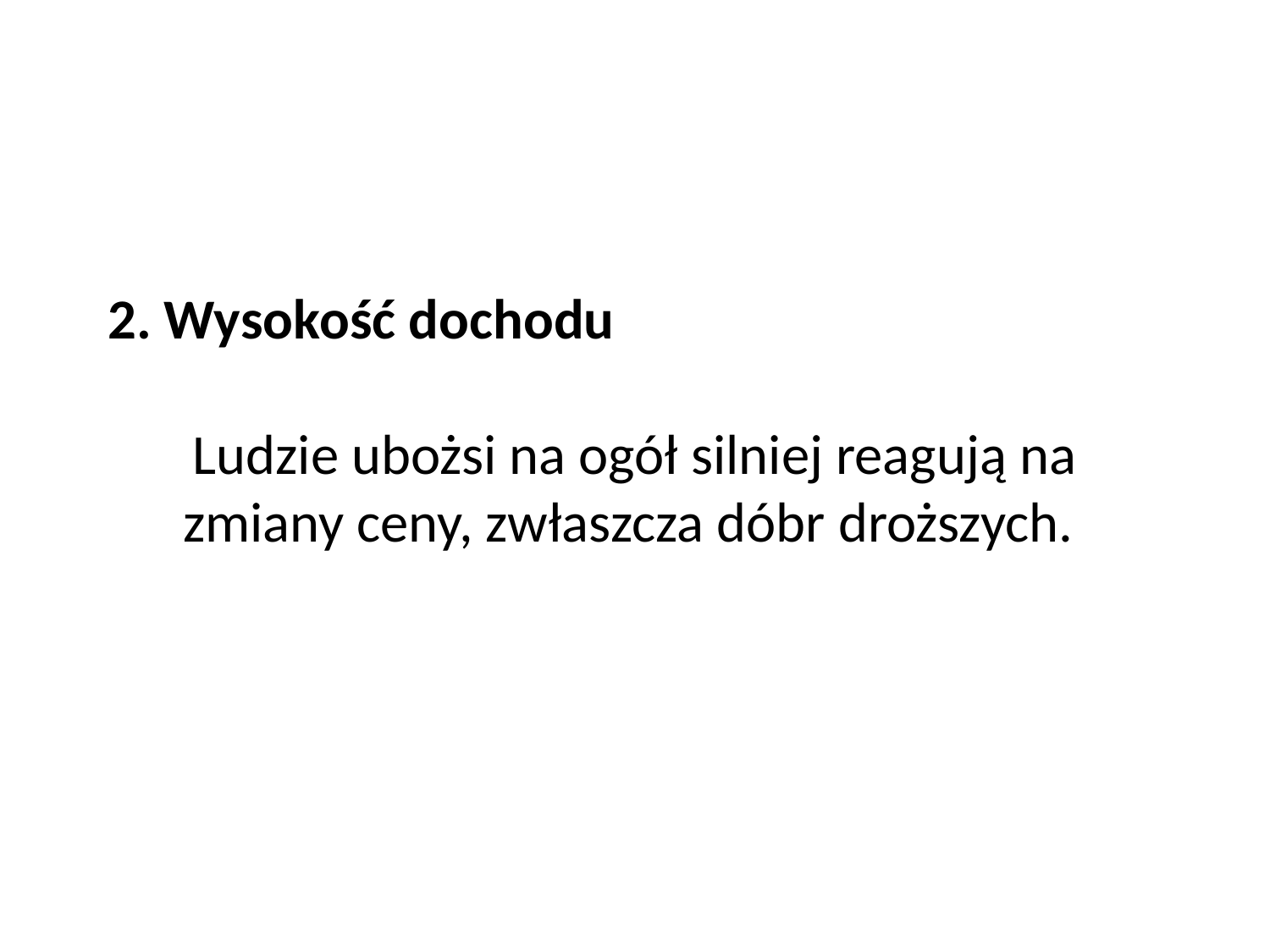

2. Wysokość dochodu

Ludzie ubożsi na ogół silniej reagują na zmiany ceny, zwłaszcza dóbr droższych.